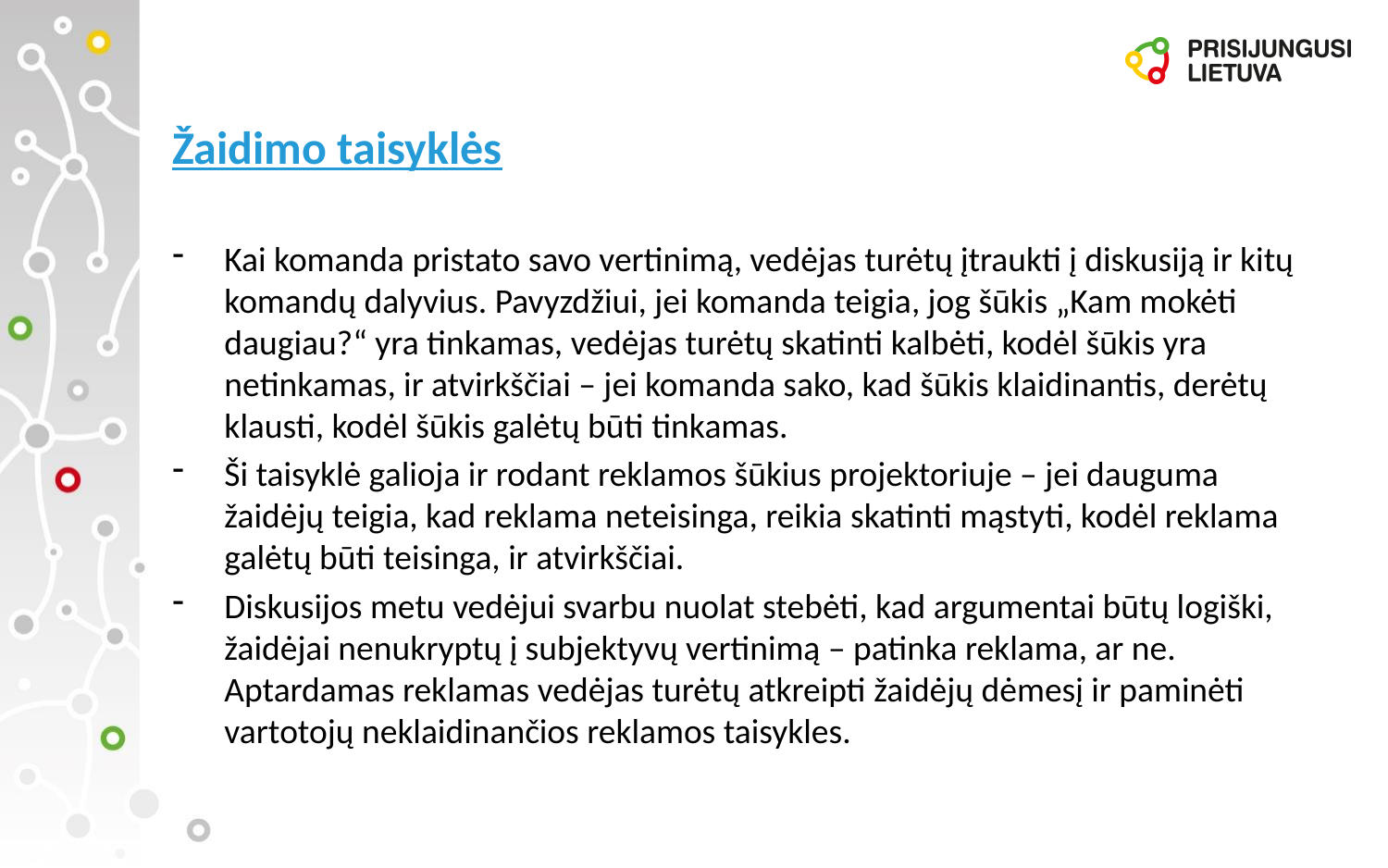

# Žaidimo taisyklės
Kai komanda pristato savo vertinimą, vedėjas turėtų įtraukti į diskusiją ir kitų komandų dalyvius. Pavyzdžiui, jei komanda teigia, jog šūkis „Kam mokėti daugiau?“ yra tinkamas, vedėjas turėtų skatinti kalbėti, kodėl šūkis yra netinkamas, ir atvirkščiai – jei komanda sako, kad šūkis klaidinantis, derėtų klausti, kodėl šūkis galėtų būti tinkamas.
Ši taisyklė galioja ir rodant reklamos šūkius projektoriuje – jei dauguma žaidėjų teigia, kad reklama neteisinga, reikia skatinti mąstyti, kodėl reklama galėtų būti teisinga, ir atvirkščiai.
Diskusijos metu vedėjui svarbu nuolat stebėti, kad argumentai būtų logiški, žaidėjai nenukryptų į subjektyvų vertinimą – patinka reklama, ar ne. Aptardamas reklamas vedėjas turėtų atkreipti žaidėjų dėmesį ir paminėti vartotojų neklaidinančios reklamos taisykles.